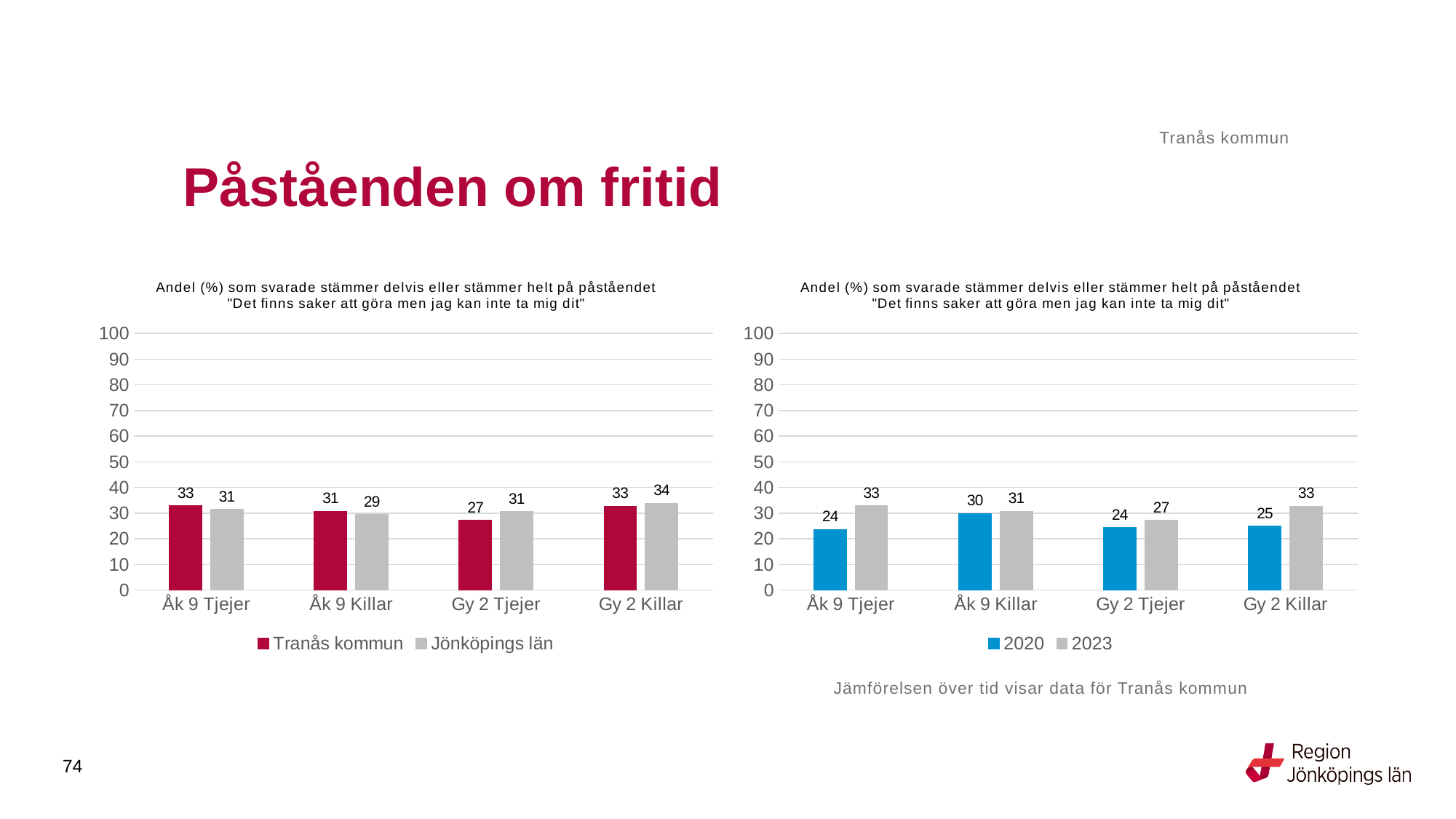

Tranås kommun
# Påståenden om fritid

### Chart: Andel (%) som svarade stämmer delvis eller stämmer helt på påståendet "Det finns saker att göra men jag kan inte ta mig dit"

| Category | Tranås kommun | Jönköpings län |
|---|---|---|
| Åk 9 Tjejer | 32.8947 | 31.4851 |
| Åk 9 Killar | 30.7692 | 29.4158 |
| Gy 2 Tjejer | 27.1605 | 30.6294 |
| Gy 2 Killar | 32.7434 | 33.8778 |

### Chart: Andel (%) som svarade stämmer delvis eller stämmer helt på påståendet "Det finns saker att göra men jag kan inte ta mig dit"

| Category | 2020 | 2023 |
|---|---|---|
| Åk 9 Tjejer | 23.6111 | 32.8947 |
| Åk 9 Killar | 29.9065 | 30.7692 |
| Gy 2 Tjejer | 24.3902 | 27.1605 |
| Gy 2 Killar | 25.0 | 32.7434 |
Jämförelsen över tid visar data för Tranås kommun
74